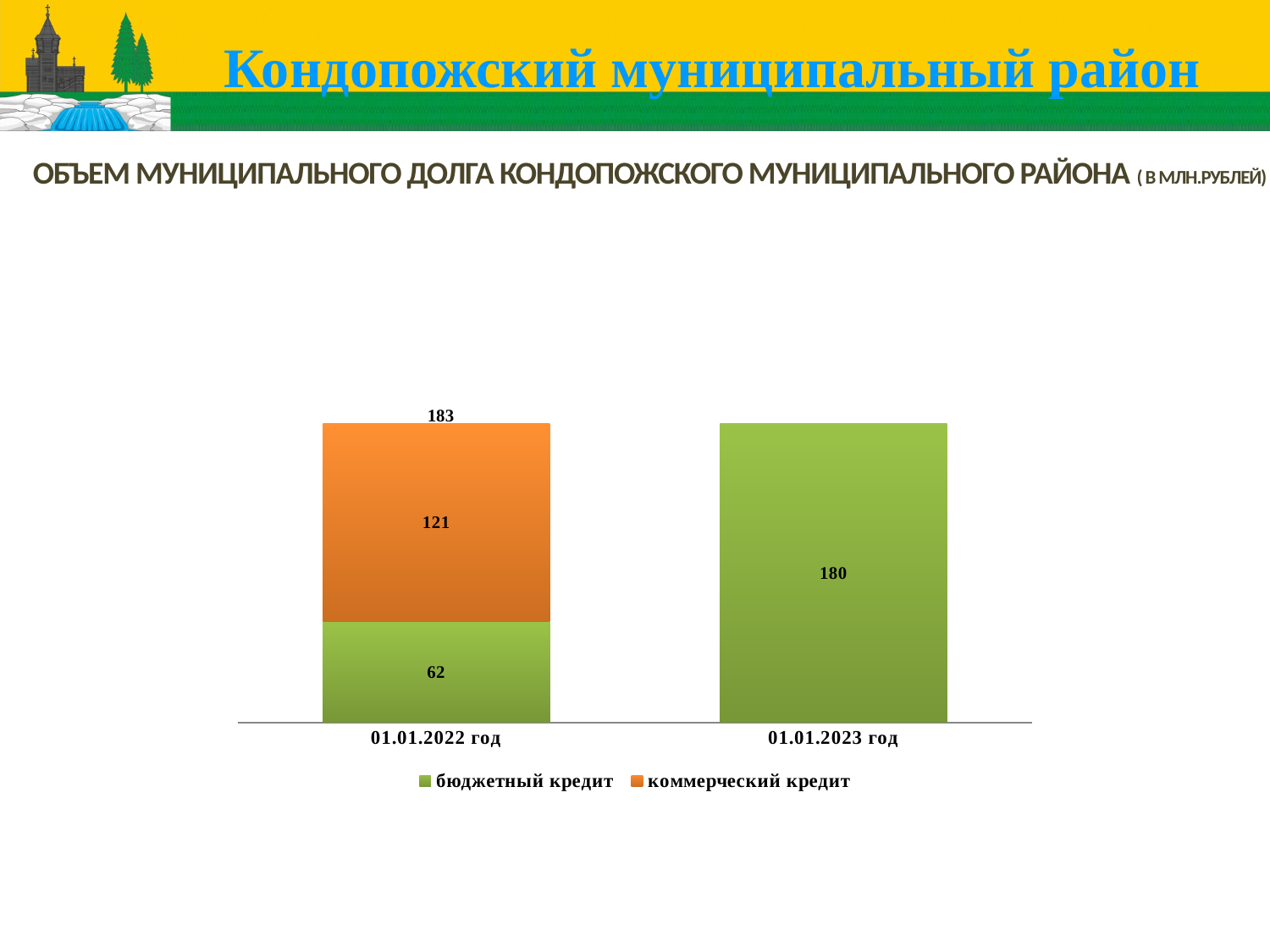

Кондопожский муниципальный район

ОБЪЕМ МУНИЦИПАЛЬНОГО ДОЛГА Кондопожского муниципального района ( в млн.рублей)

183

### Chart

| Category | бюджетный кредит  | коммерческий кредит |
|---|---|---|
| 01.01.2022 год | 62.0 | 121.0 |
| 01.01.2023 год | 180.0 | 0.0 |